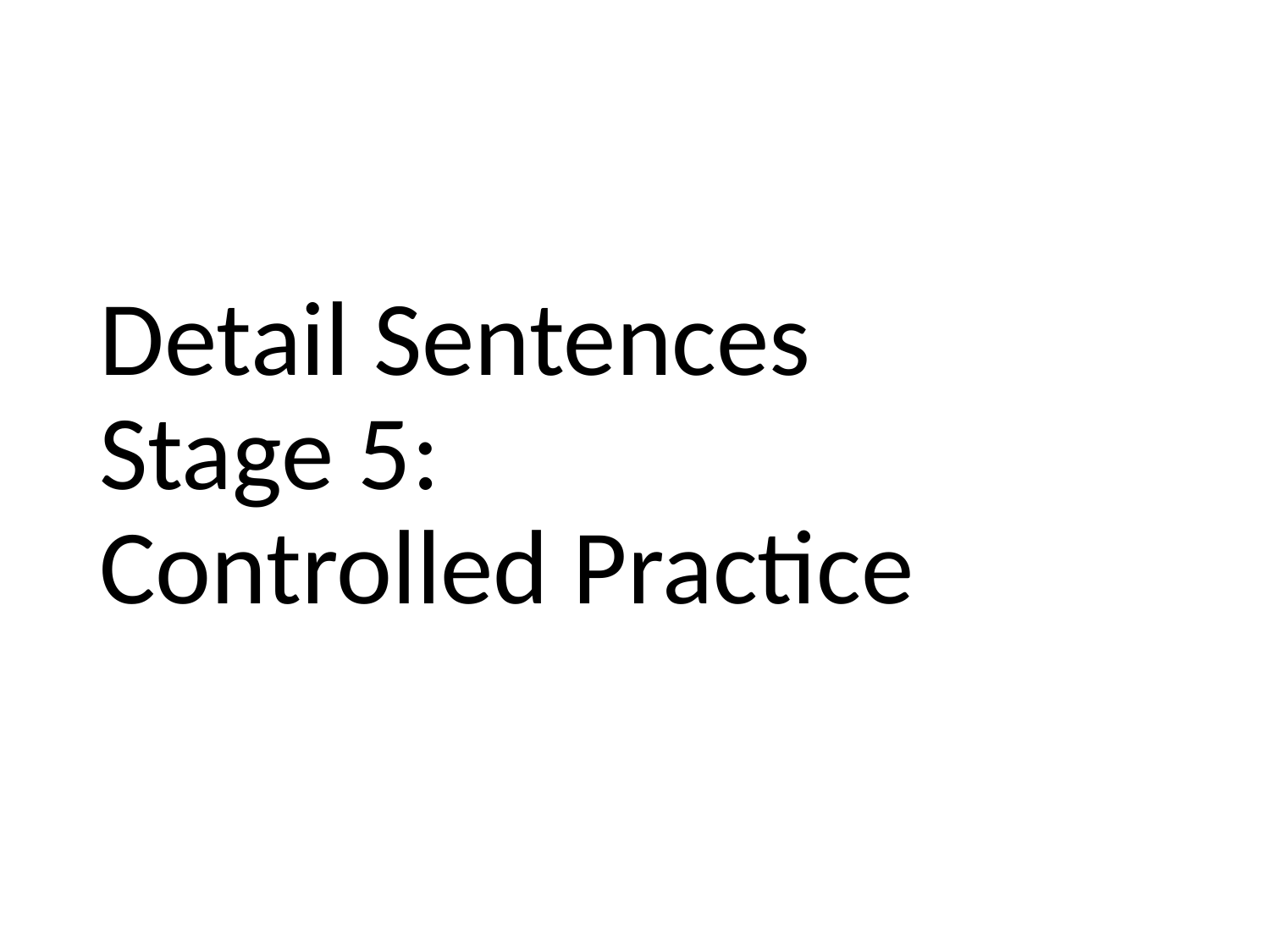

# Detail Sentences Stage 5: Controlled Practice